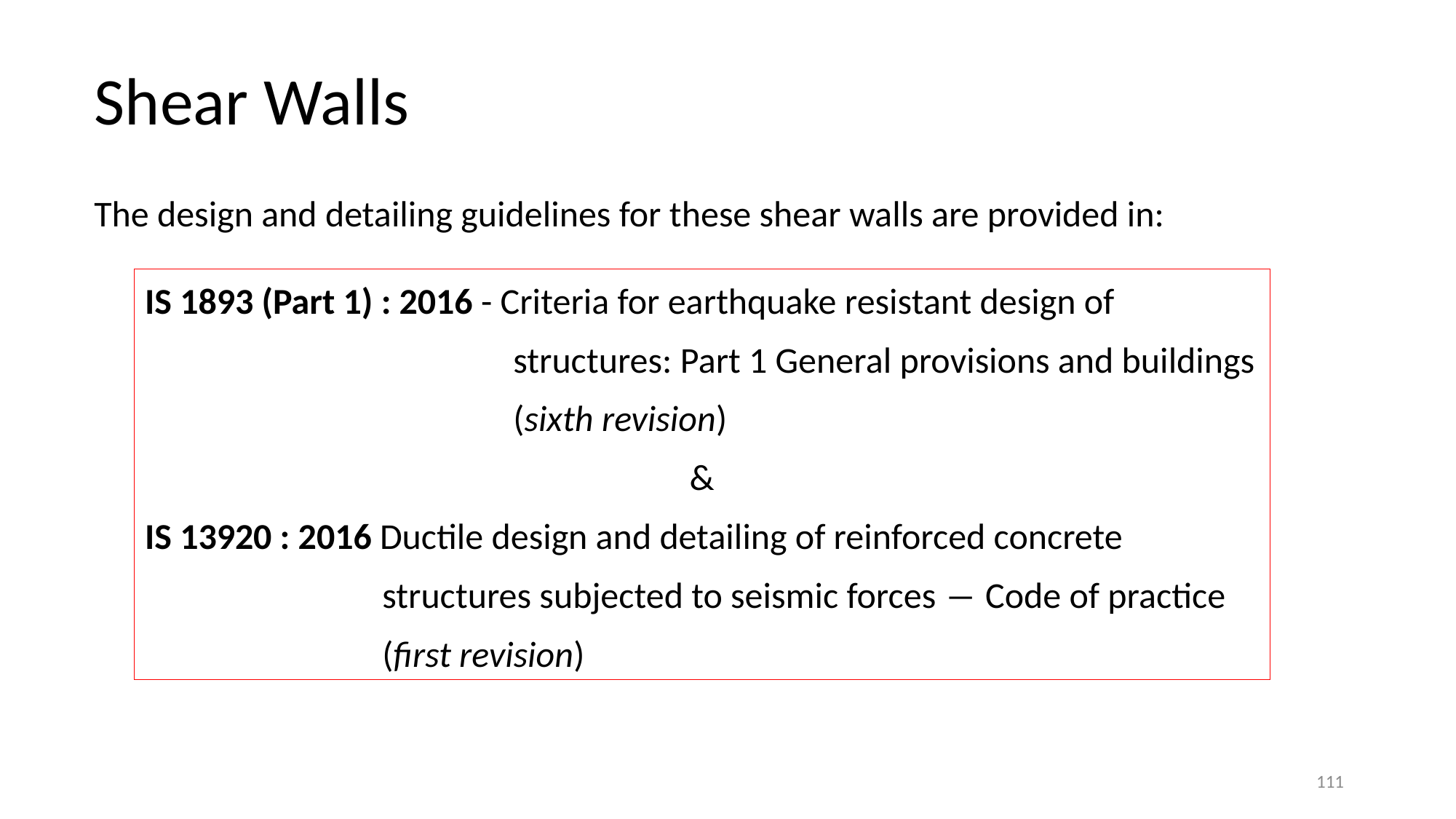

# Shear Walls
The design and detailing guidelines for these shear walls are provided in:
IS 1893 (Part 1) : 2016 - Criteria for earthquake resistant design of
                                             structures: Part 1 General provisions and buildings
                                             (sixth revision)
&
IS 13920 : 2016 Ductile design and detailing of reinforced concrete
                             structures subjected to seismic forces ― Code of practice
                             (first revision)
111